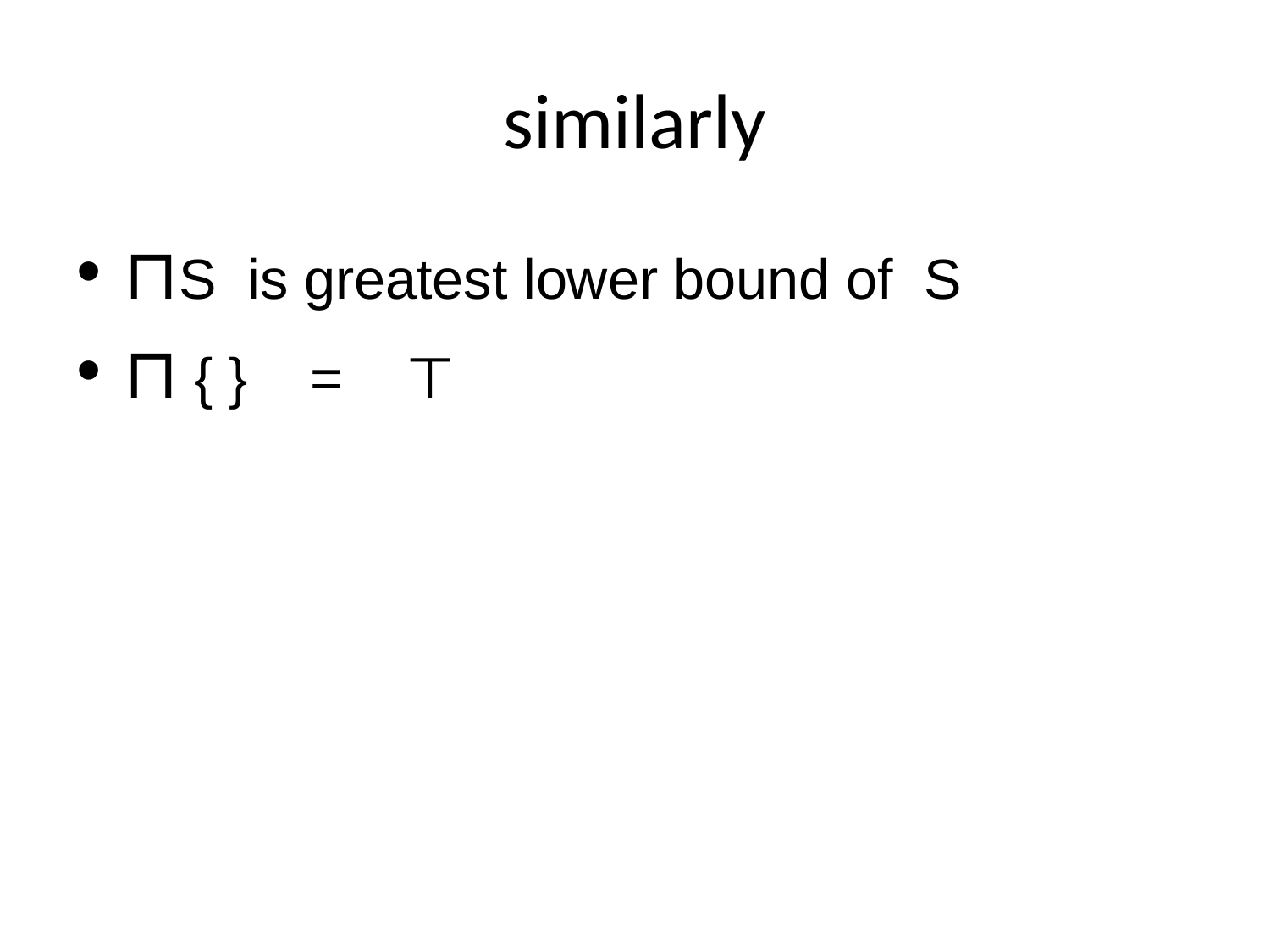

# similarly
⊓S  is greatest lower bound of  S
⊓ { }    =    ⊤